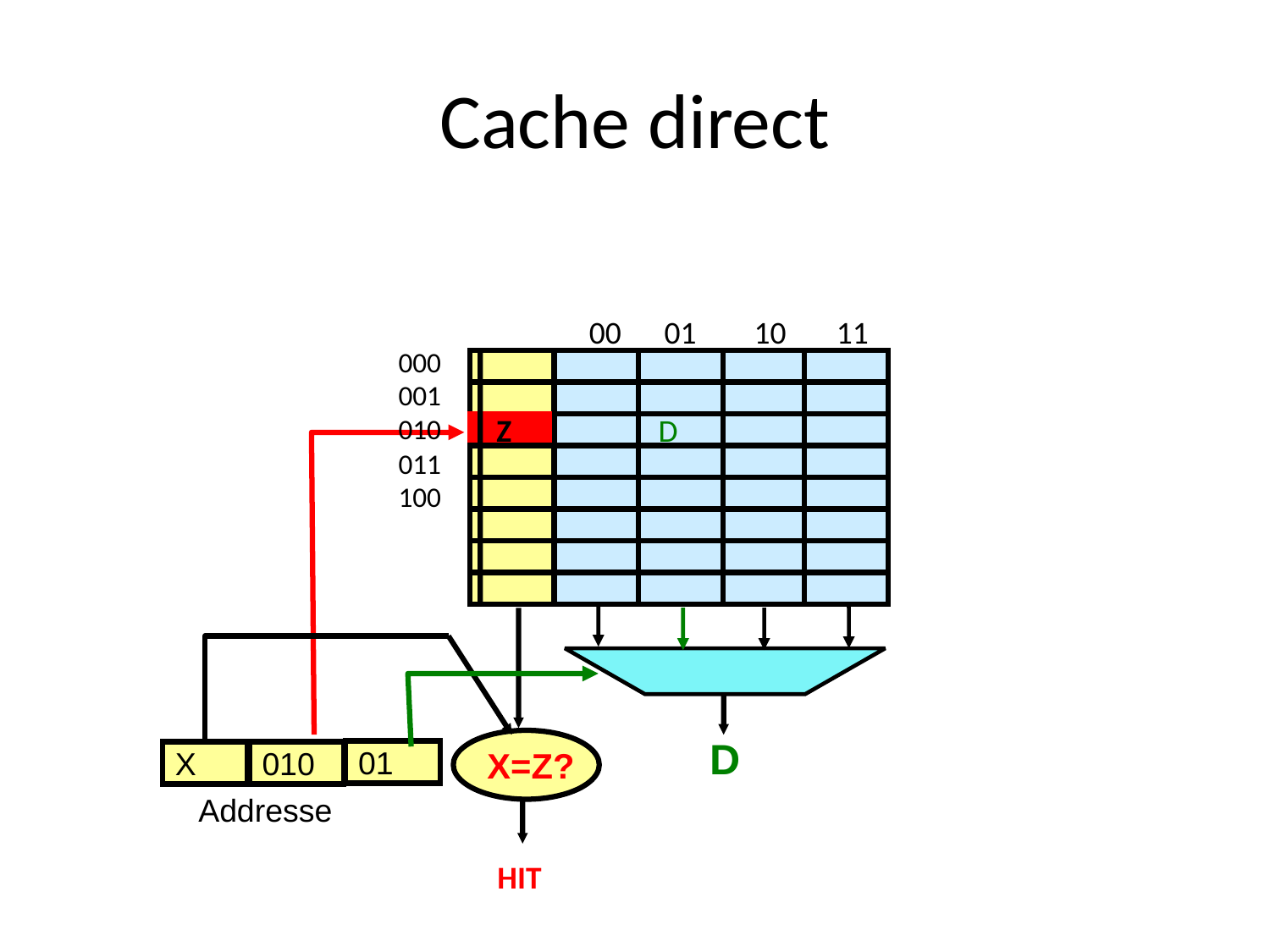

# Cache direct
00      01        10       11
000
001
010
011
100

  Z

 D

D
X=Z?
01
X
010
Addresse

HIT